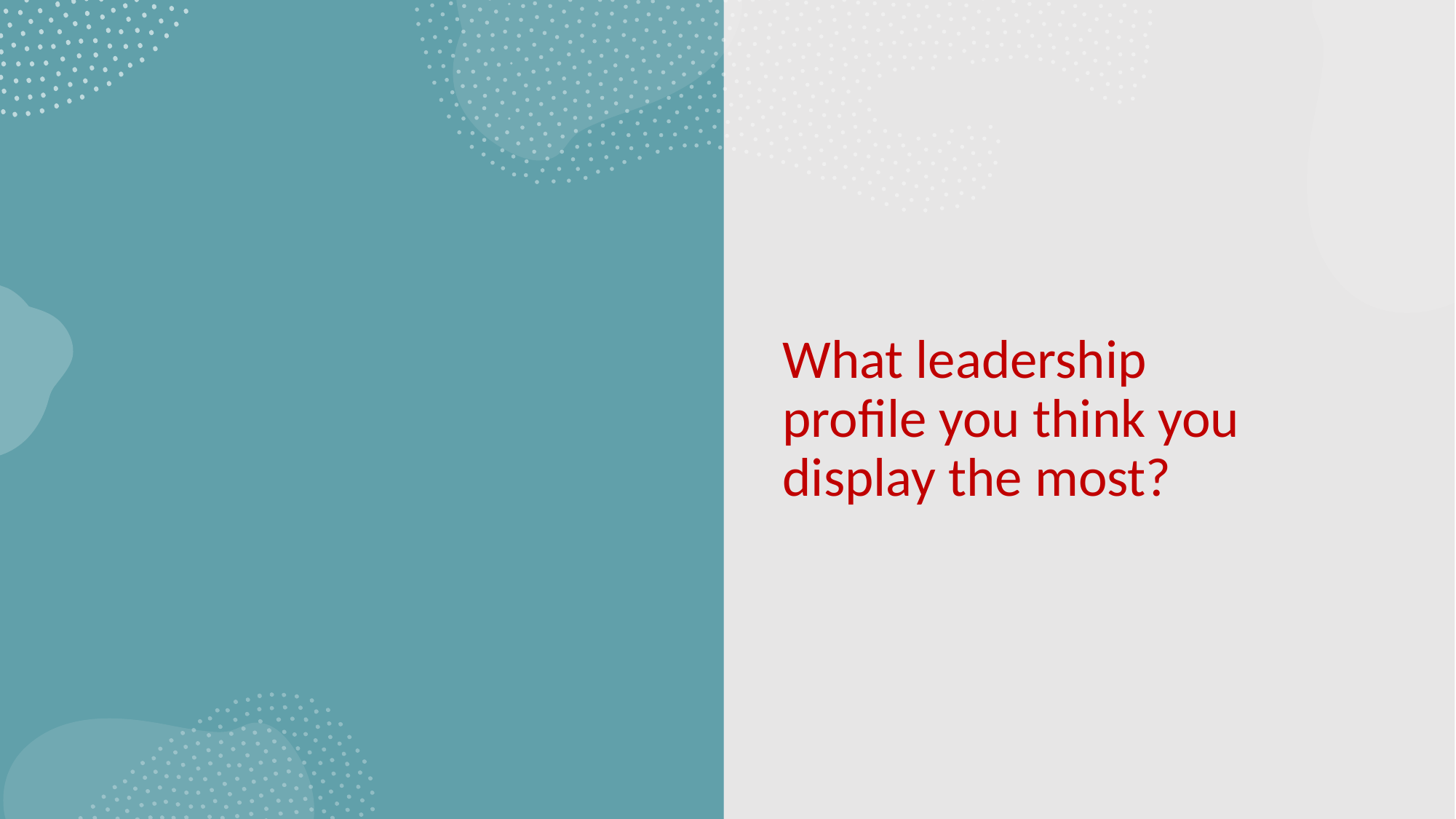

What leadership profile you think you display the most?